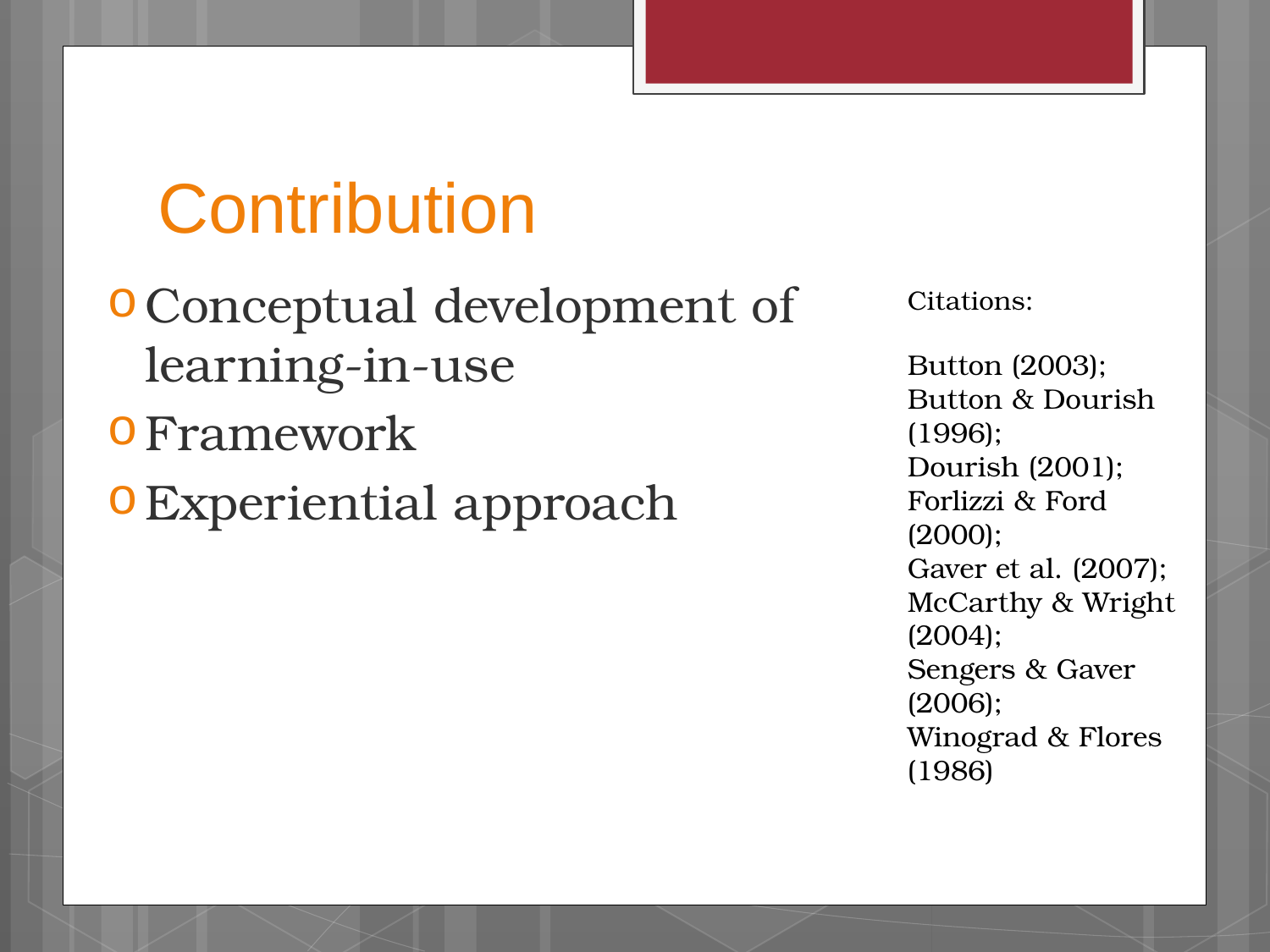

Contribution
Conceptual development of learning-in-use
Framework
Experiential approach

Citations:

Button (2003);
Button & Dourish
(1996);
Dourish (2001);
Forlizzi & Ford
(2000);
Gaver et al. (2007);
McCarthy & Wright
(2004);
Sengers & Gaver
(2006);
Winograd & Flores
(1986)